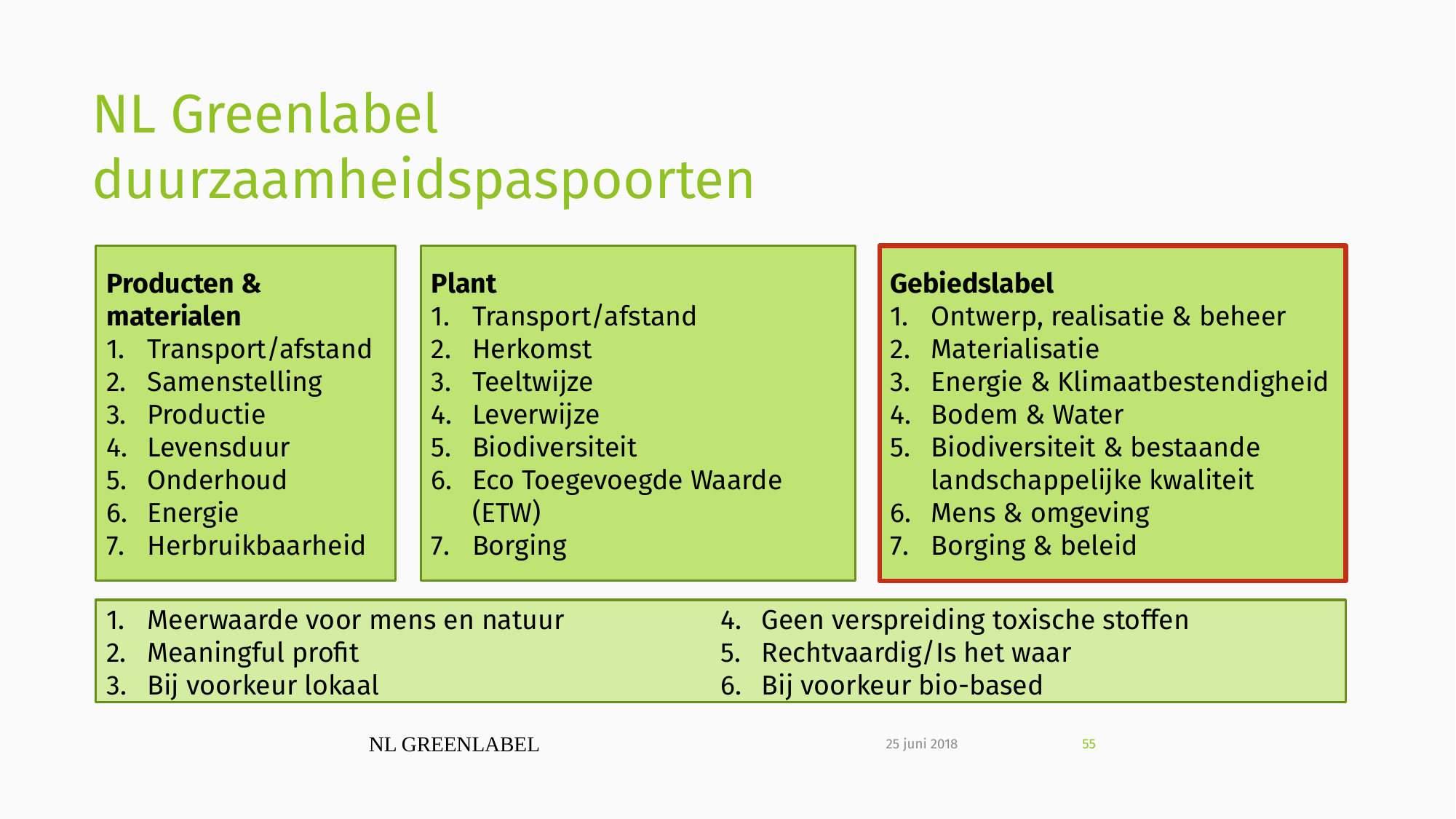

# NL Greenlabel duurzaamheidspaspoorten
Plant
Transport/afstand
Herkomst
Teeltwijze
Leverwijze
Biodiversiteit
Eco Toegevoegde Waarde (ETW)
Borging
Producten & materialen
Transport/afstand
Samenstelling
Productie
Levensduur
Onderhoud
Energie
Herbruikbaarheid
Gebiedslabel
Ontwerp, realisatie & beheer
Materialisatie
Energie & Klimaatbestendigheid
Bodem & Water
Biodiversiteit & bestaande landschappelijke kwaliteit
Mens & omgeving
Borging & beleid
Meerwaarde voor mens en natuur
Meaningful profit
Bij voorkeur lokaal
Geen verspreiding toxische stoffen
Rechtvaardig/Is het waar
Bij voorkeur bio-based
NL GREENLABEL
25 juni 2018
55